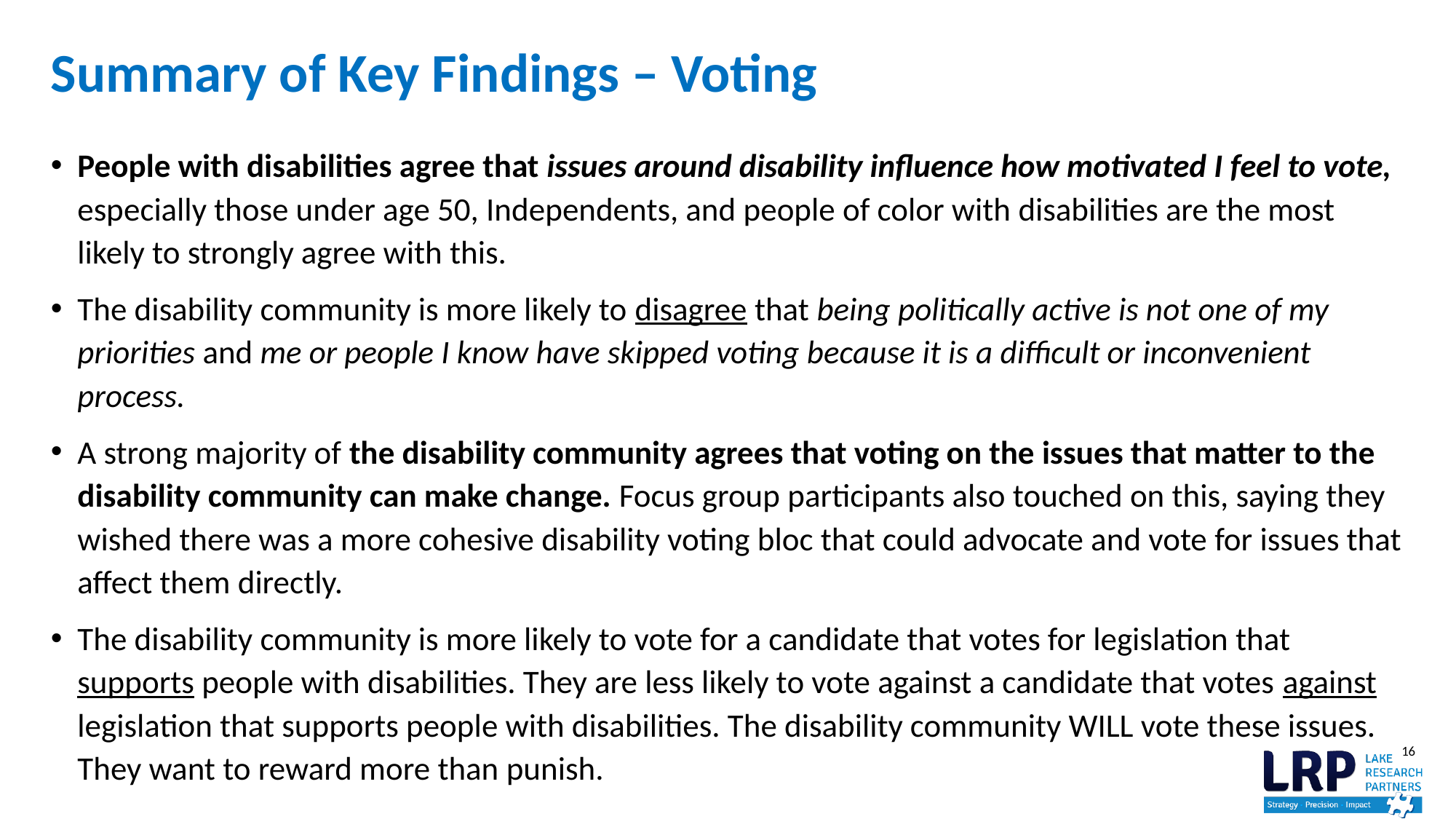

# Summary of Key Findings – Voting
People with disabilities agree that issues around disability influence how motivated I feel to vote, especially those under age 50, Independents, and people of color with disabilities are the most likely to strongly agree with this.
The disability community is more likely to disagree that being politically active is not one of my priorities and me or people I know have skipped voting because it is a difficult or inconvenient process.
A strong majority of the disability community agrees that voting on the issues that matter to the disability community can make change. Focus group participants also touched on this, saying they wished there was a more cohesive disability voting bloc that could advocate and vote for issues that affect them directly.
The disability community is more likely to vote for a candidate that votes for legislation that supports people with disabilities. They are less likely to vote against a candidate that votes against legislation that supports people with disabilities. The disability community WILL vote these issues. They want to reward more than punish.